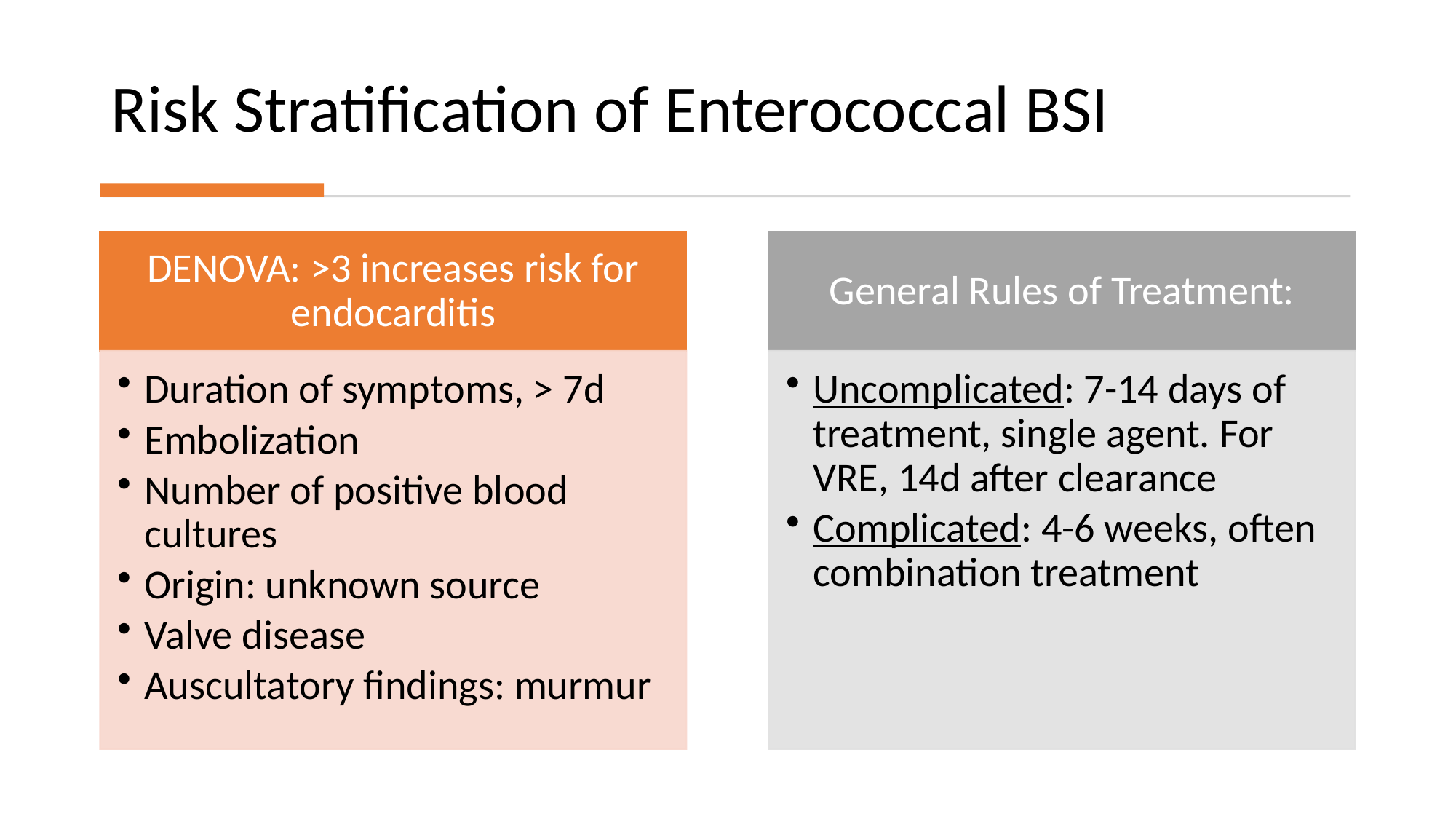

# Risk Stratification of Enterococcal BSI

DENOVA: >3 increases risk for endocarditis
Duration of symptoms, > 7d
Embolization
Number of positive blood cultures
Origin: unknown source
Valve disease
Auscultatory findings: murmur
General Rules of Treatment:
Uncomplicated: 7-14 days of treatment, single agent. For VRE, 14d after clearance
Complicated: 4-6 weeks, often combination treatment